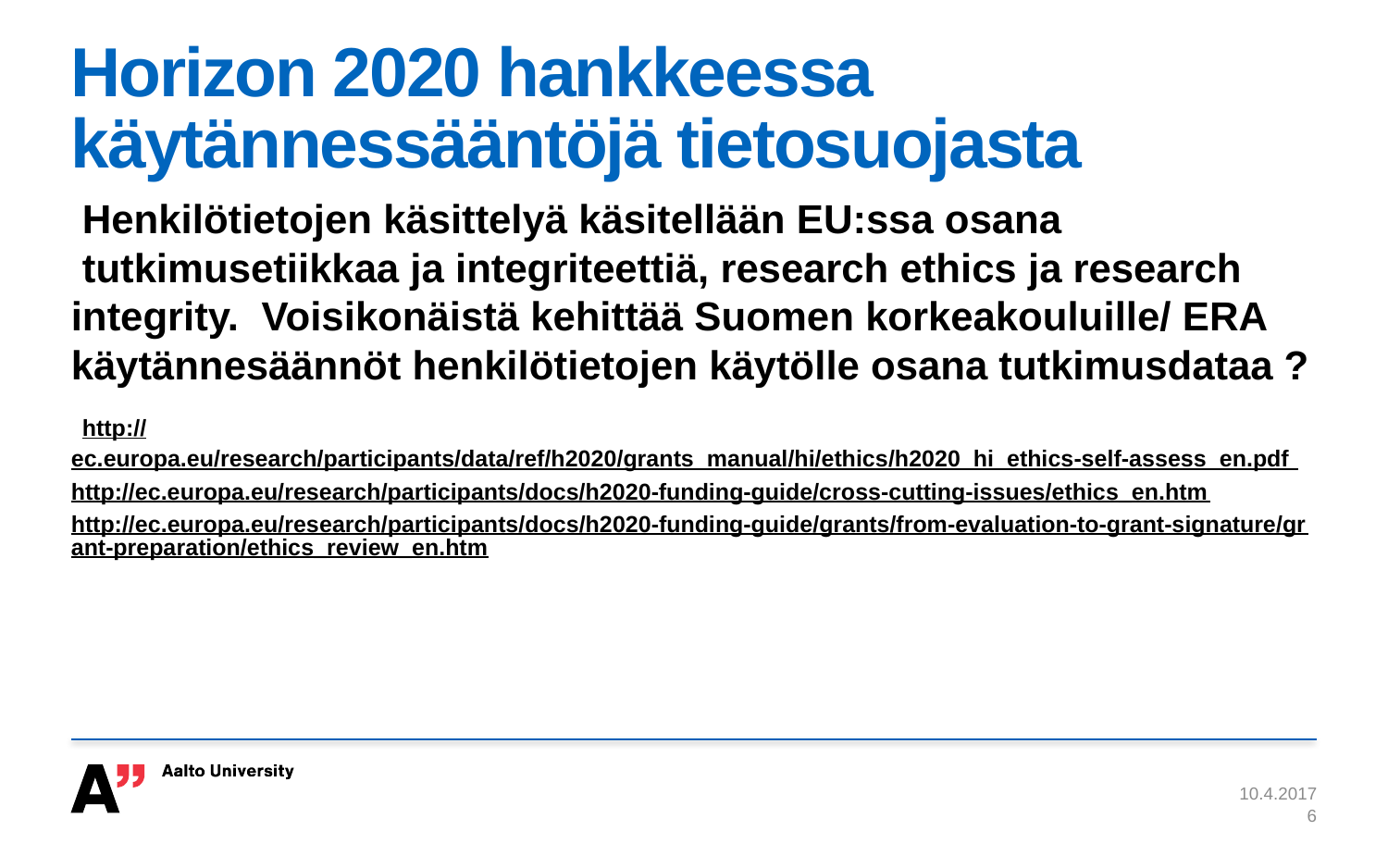

# Horizon 2020 hankkeessa käytännessääntöjä tietosuojasta
 Henkilötietojen käsittelyä käsitellään EU:ssa osana  tutkimusetiikkaa ja integriteettiä, research ethics ja research integrity.  Voisikonäistä kehittää Suomen korkeakouluille/ ERA käytännesäännöt henkilötietojen käytölle osana tutkimusdataa ?
 http://ec.europa.eu/research/participants/data/ref/h2020/grants_manual/hi/ethics/h2020_hi_ethics-self-assess_en.pdf
http://ec.europa.eu/research/participants/docs/h2020-funding-guide/cross-cutting-issues/ethics_en.htm
http://ec.europa.eu/research/participants/docs/h2020-funding-guide/grants/from-evaluation-to-grant-signature/grant-preparation/ethics_review_en.htm

10.4.2017
6